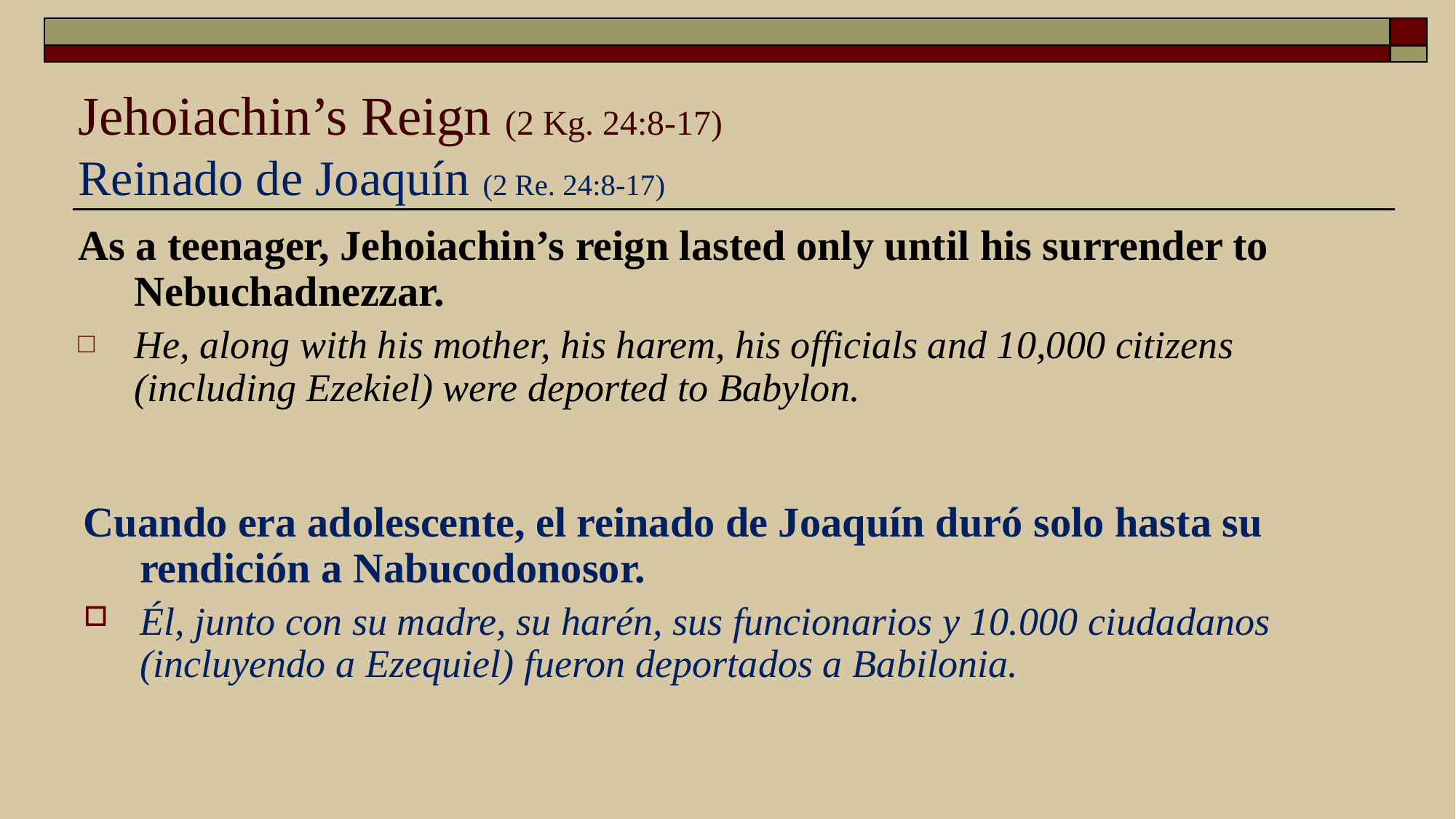

# Jehoiachin’s Reign (2 Kg. 24:8-17) Reinado de Joaquín (2 Re. 24:8-17)
As a teenager, Jehoiachin’s reign lasted only until his surrender to Nebuchadnezzar.
He, along with his mother, his harem, his officials and 10,000 citizens (including Ezekiel) were deported to Babylon.
Cuando era adolescente, el reinado de Joaquín duró solo hasta su rendición a Nabucodonosor.
Él, junto con su madre, su harén, sus funcionarios y 10.000 ciudadanos (incluyendo a Ezequiel) fueron deportados a Babilonia.